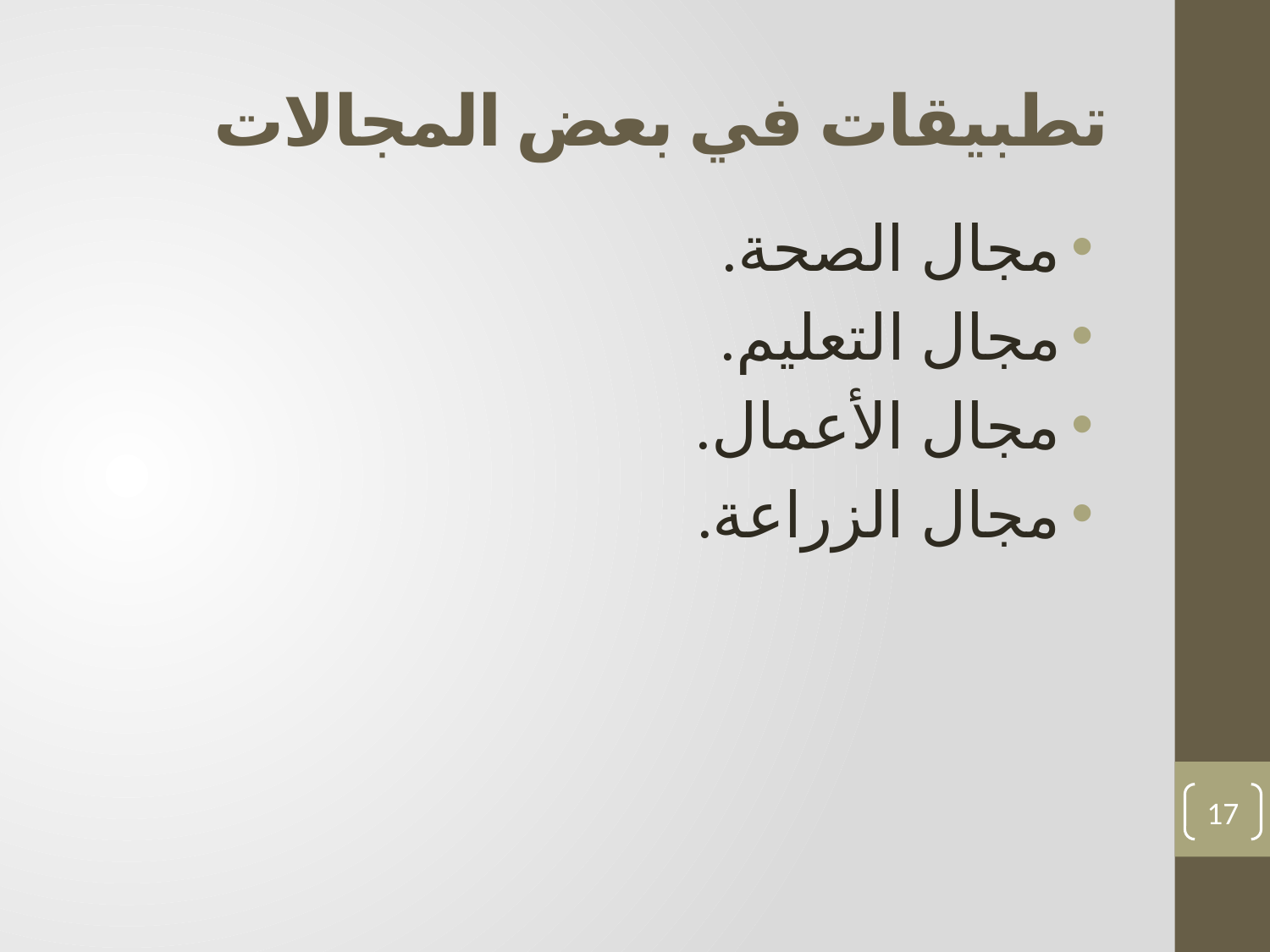

# تطبيقات في بعض المجالات
مجال الصحة.
مجال التعليم.
مجال الأعمال.
مجال الزراعة.

17